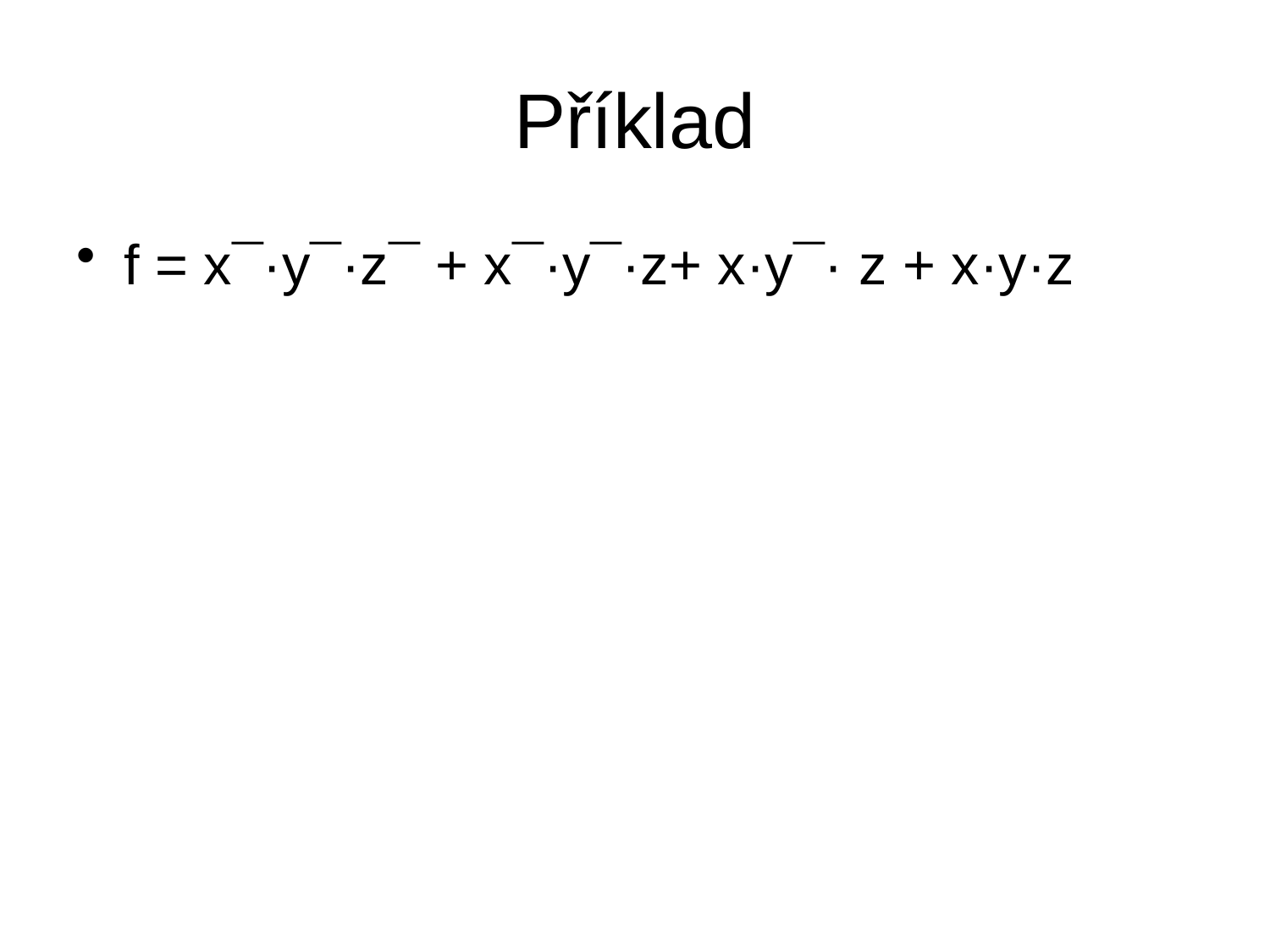

# Příklad
f = x¯·y¯·z¯ + x¯·y¯·z+ x·y¯· z + x·y·z